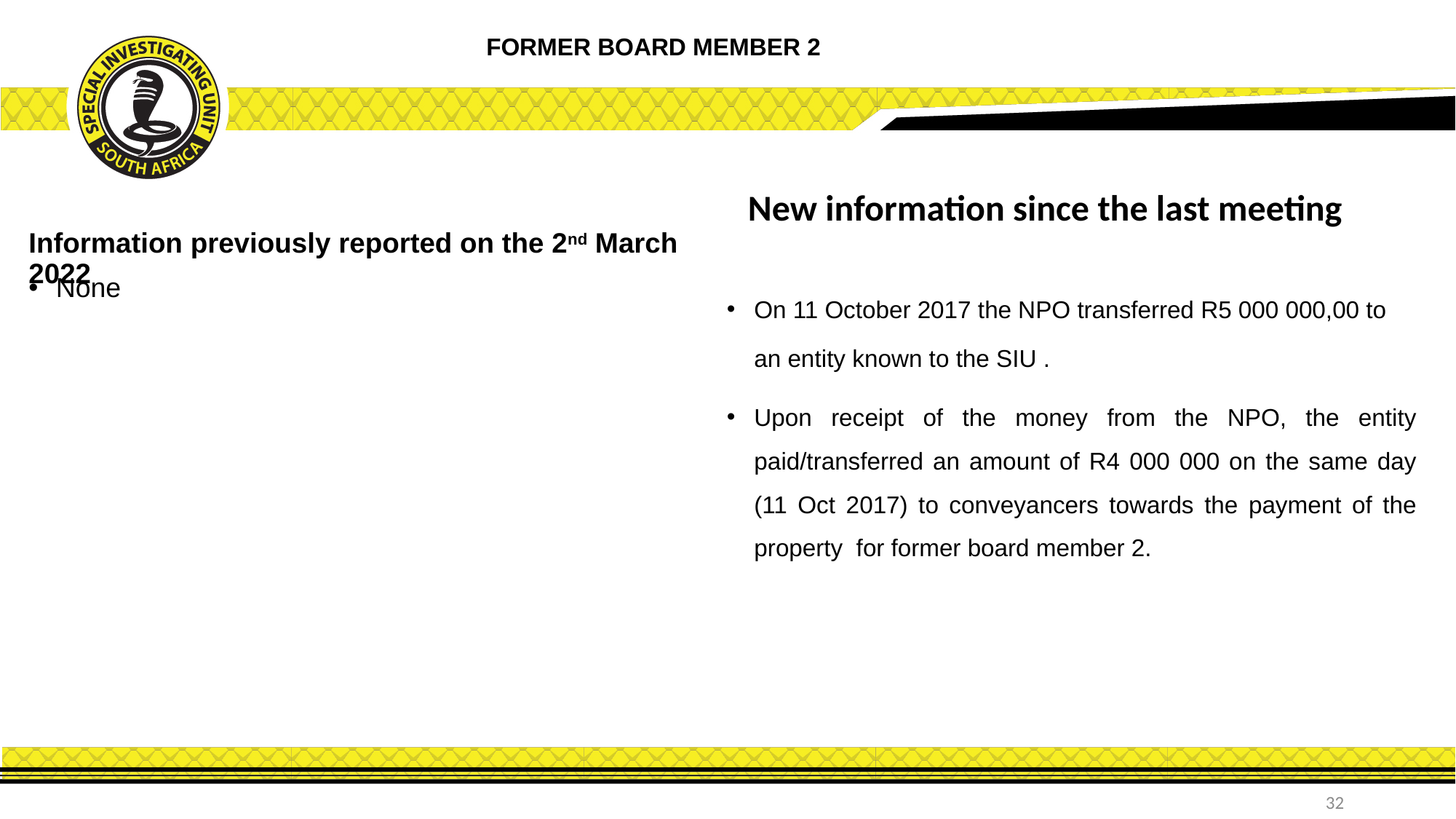

FORMER BOARD MEMBER 2
New information since the last meeting
Information previously reported on the 2nd March 2022

None
On 11 October 2017 the NPO transferred R5 000 000,00 to an entity known to the SIU .
Upon receipt of the money from the NPO, the entity paid/transferred an amount of R4 000 000 on the same day (11 Oct 2017) to conveyancers towards the payment of the property  for former board member 2.
32